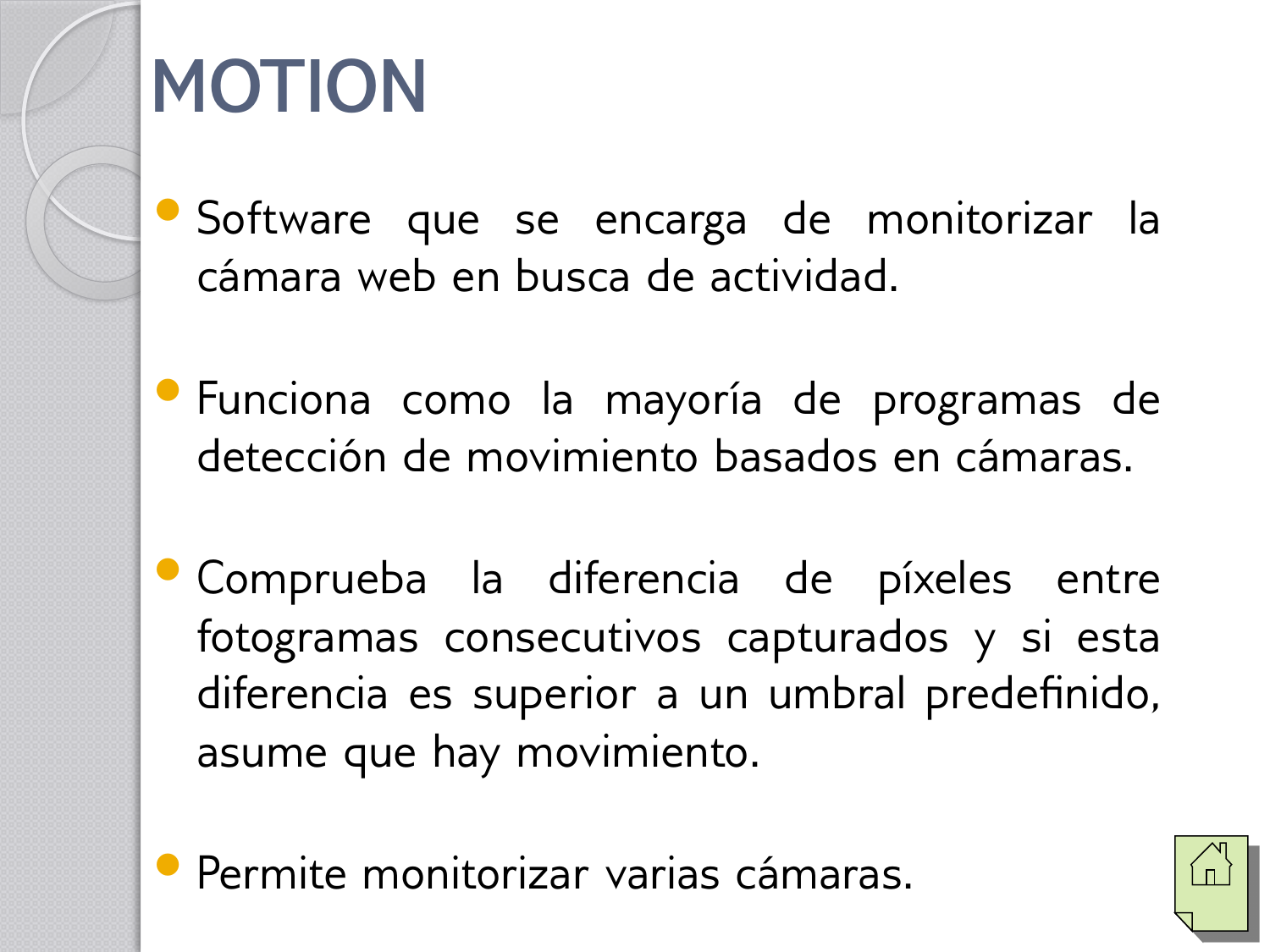

# MOTION
Software que se encarga de monitorizar la cámara web en busca de actividad.

Funciona como la mayoría de programas de detección de movimiento basados en cámaras.

Comprueba la diferencia de píxeles entre fotogramas consecutivos capturados y si esta diferencia es superior a un umbral predefinido, asume que hay movimiento.

Permite monitorizar varias cámaras.